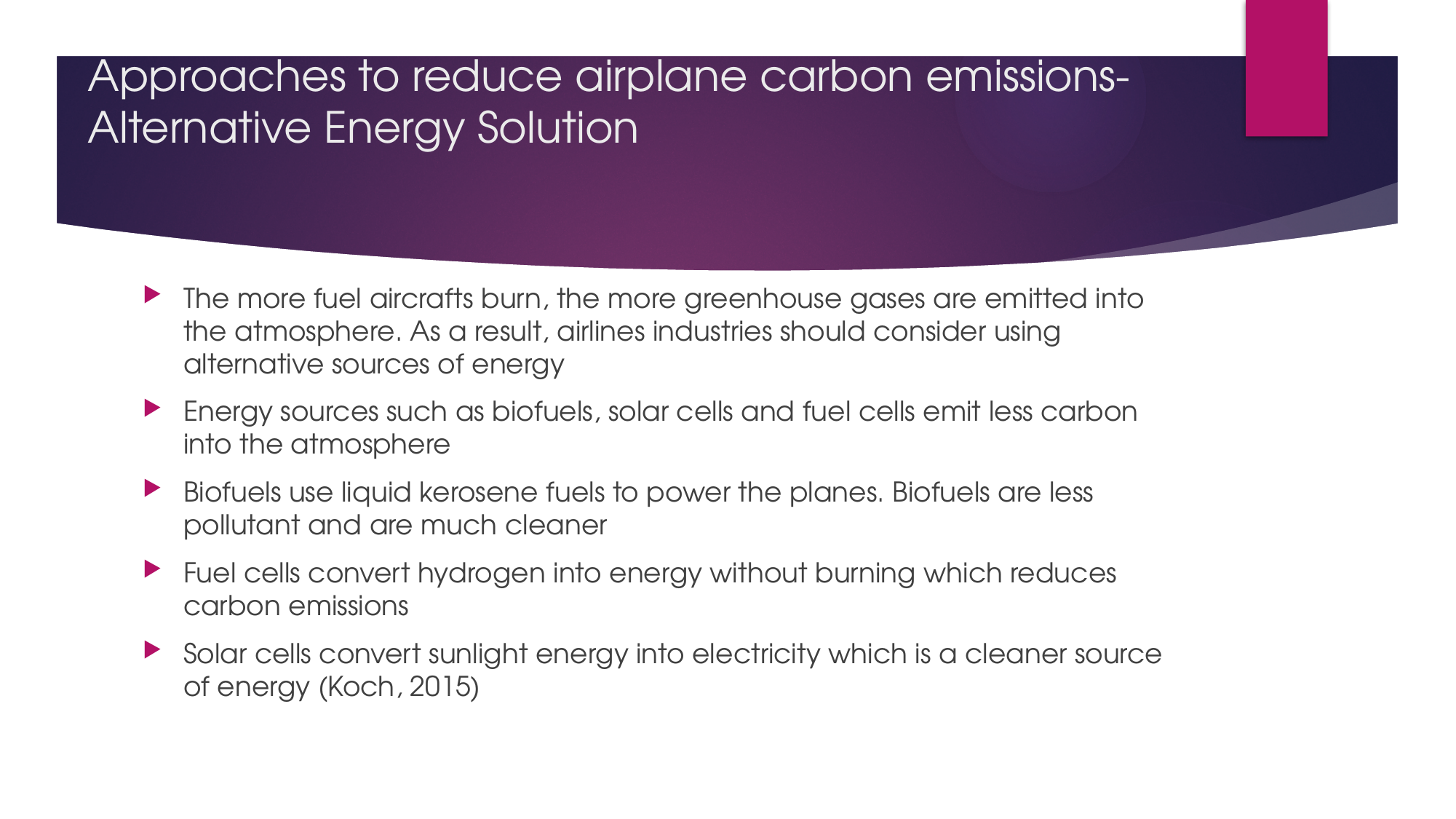

# Approaches to reduce airplane carbon emissions-Alternative Energy Solution
The more fuel aircrafts burn, the more greenhouse gases are emitted into the atmosphere. As a result, airlines industries should consider using alternative sources of energy
Energy sources such as biofuels, solar cells and fuel cells emit less carbon into the atmosphere
Biofuels use liquid kerosene fuels to power the planes. Biofuels are less pollutant and are much cleaner
Fuel cells convert hydrogen into energy without burning which reduces carbon emissions
Solar cells convert sunlight energy into electricity which is a cleaner source of energy (Koch, 2015)